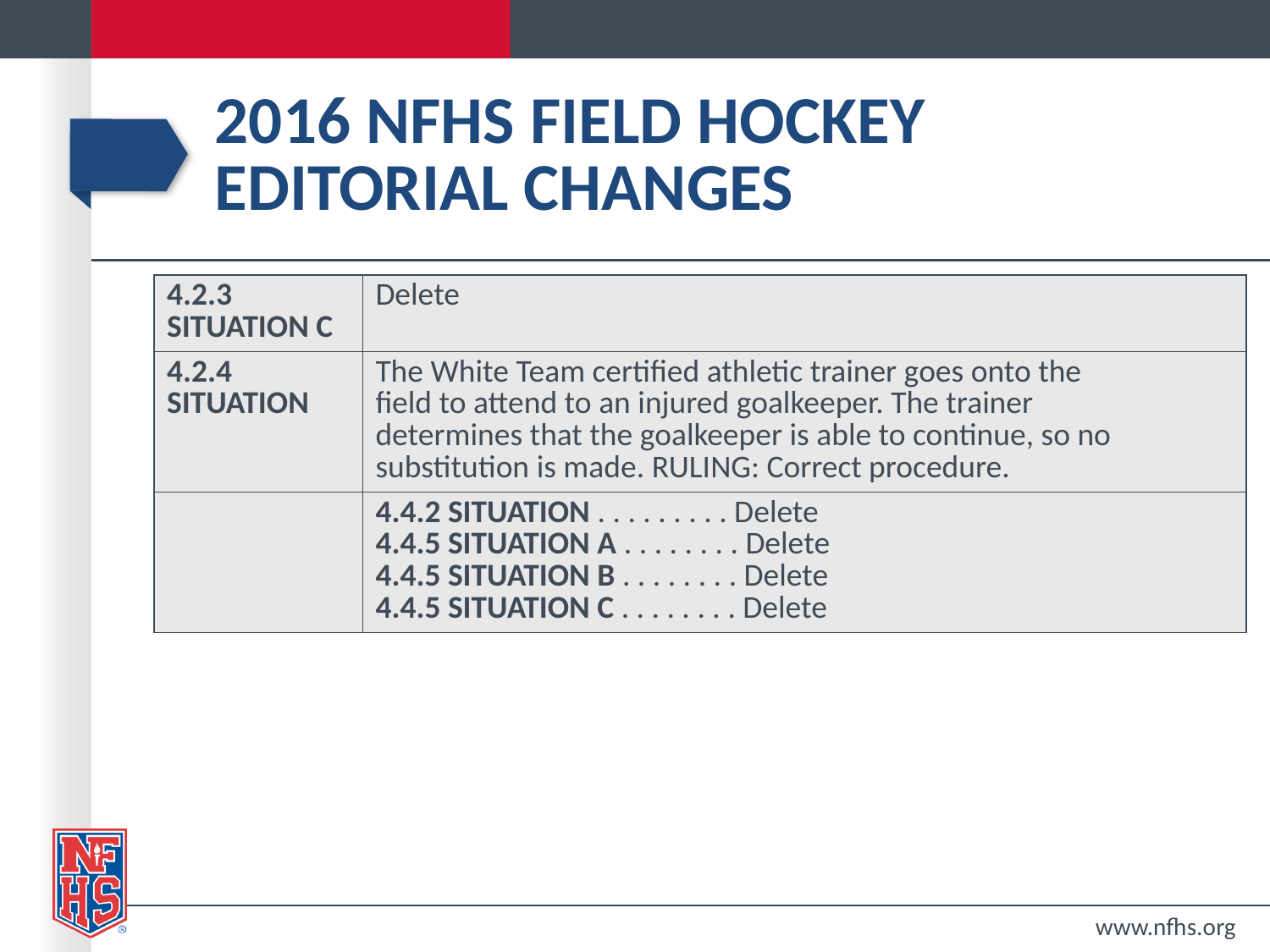

# 2016 nfhs field hockey editorial changes
| 4.2.3 SITUATION C | Delete |
| --- | --- |
| 4.2.4 SITUATION | The White Team certified athletic trainer goes onto the field to attend to an injured goalkeeper. The trainer determines that the goalkeeper is able to continue, so no substitution is made. RULING: Correct procedure. |
|  | 4.4.2 SITUATION . . . . . . . . . Delete 4.4.5 SITUATION A . . . . . . . . Delete 4.4.5 SITUATION B . . . . . . . . Delete 4.4.5 SITUATION C . . . . . . . . Delete |
www.nfhs.org